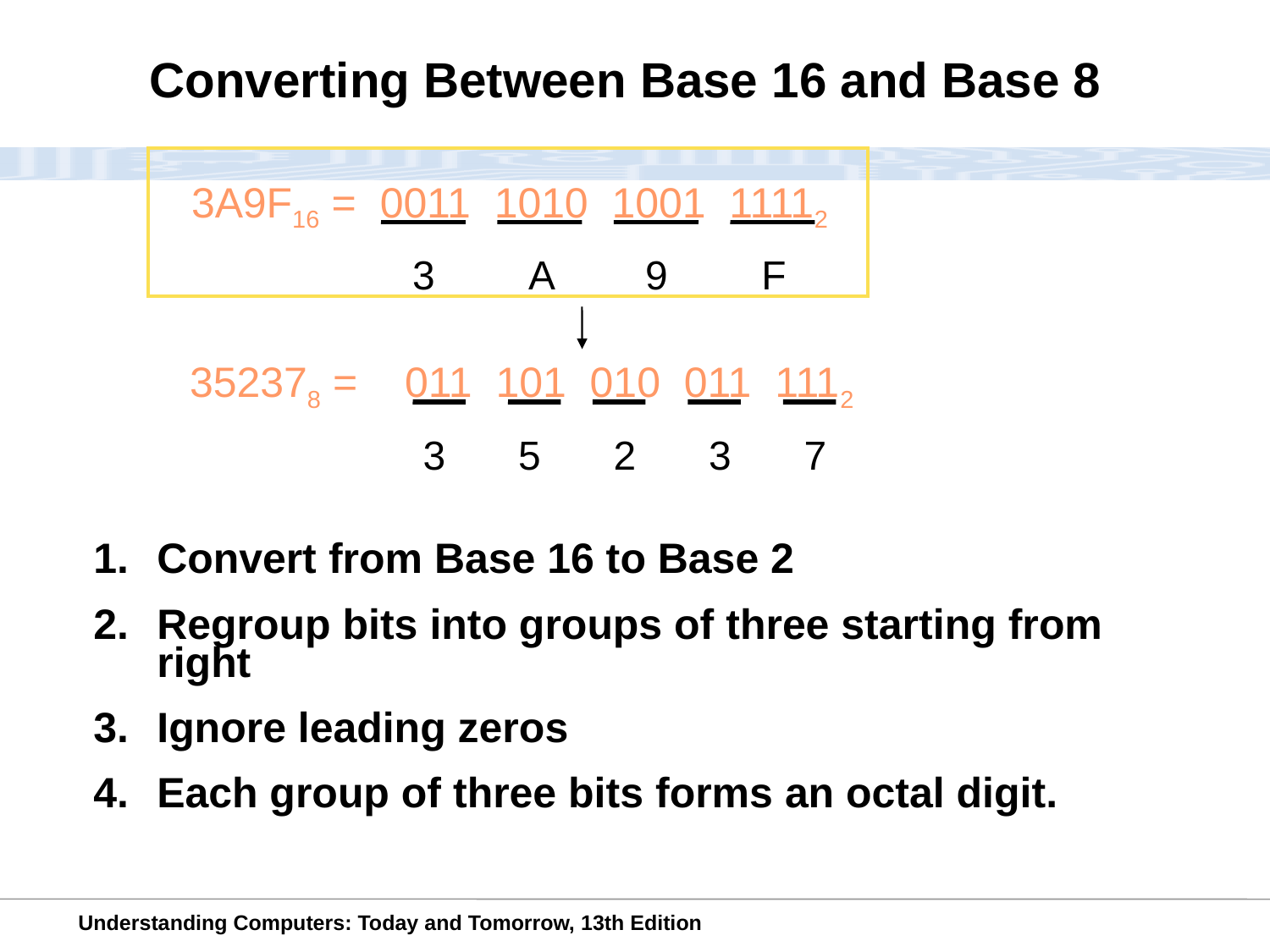

# Converting Between Base 16 and Base 8

3A9F16 =  0011  1010  1001  11112

3
A
9
F

352378 =    011  101  010  011  1112

3
5
2
3
7
Convert from Base 16 to Base 2
Regroup bits into groups of three starting from right
Ignore leading zeros
Each group of three bits forms an octal digit.